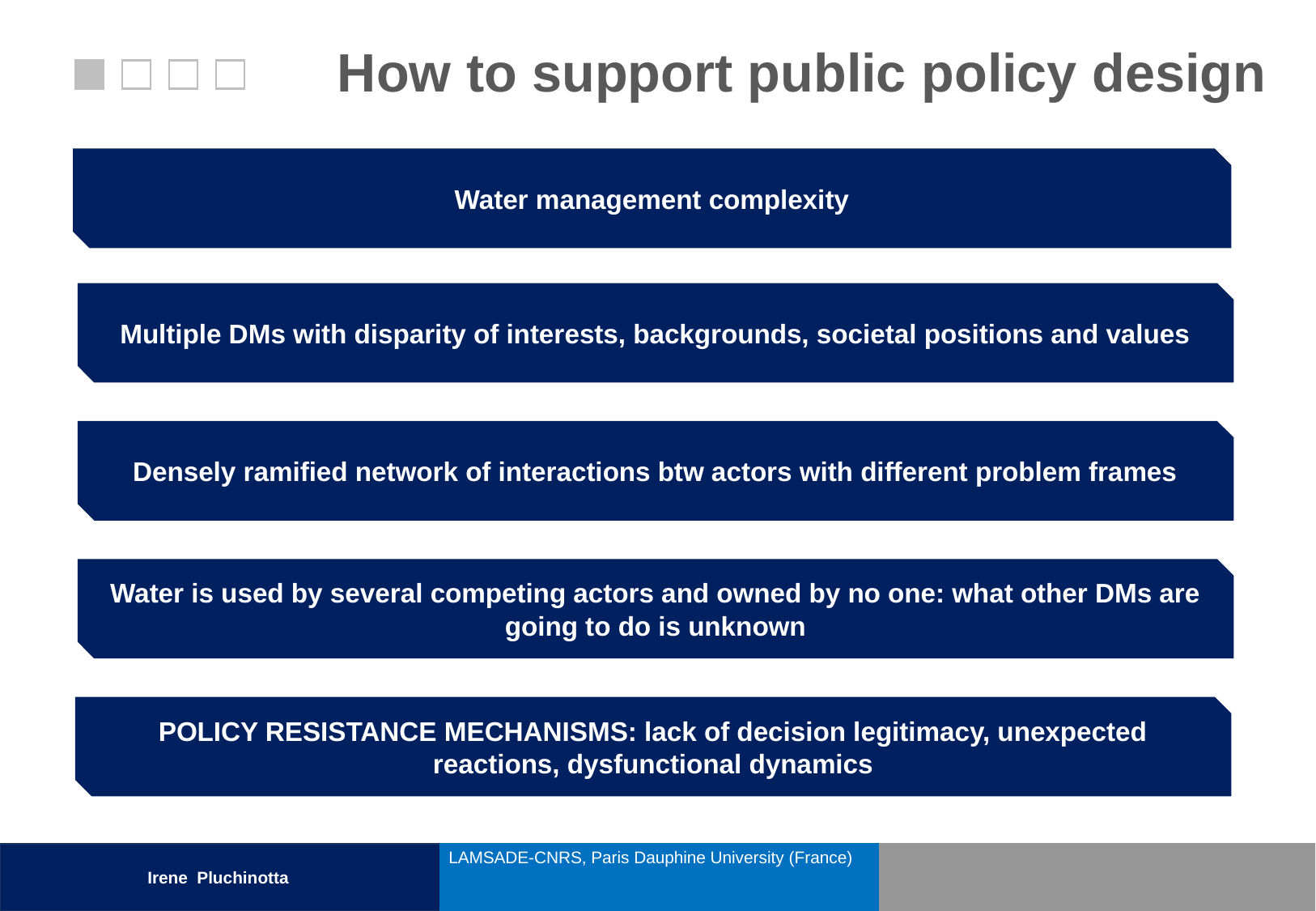

# How to support public policy design

Water management complexity
Multiple DMs with disparity of interests, backgrounds, societal positions and values
Densely ramified network of interactions btw actors with different problem frames
Water is used by several competing actors and owned by no one: what other DMs are going to do is unknown
POLICY RESISTANCE MECHANISMS: lack of decision legitimacy, unexpected reactions, dysfunctional dynamics